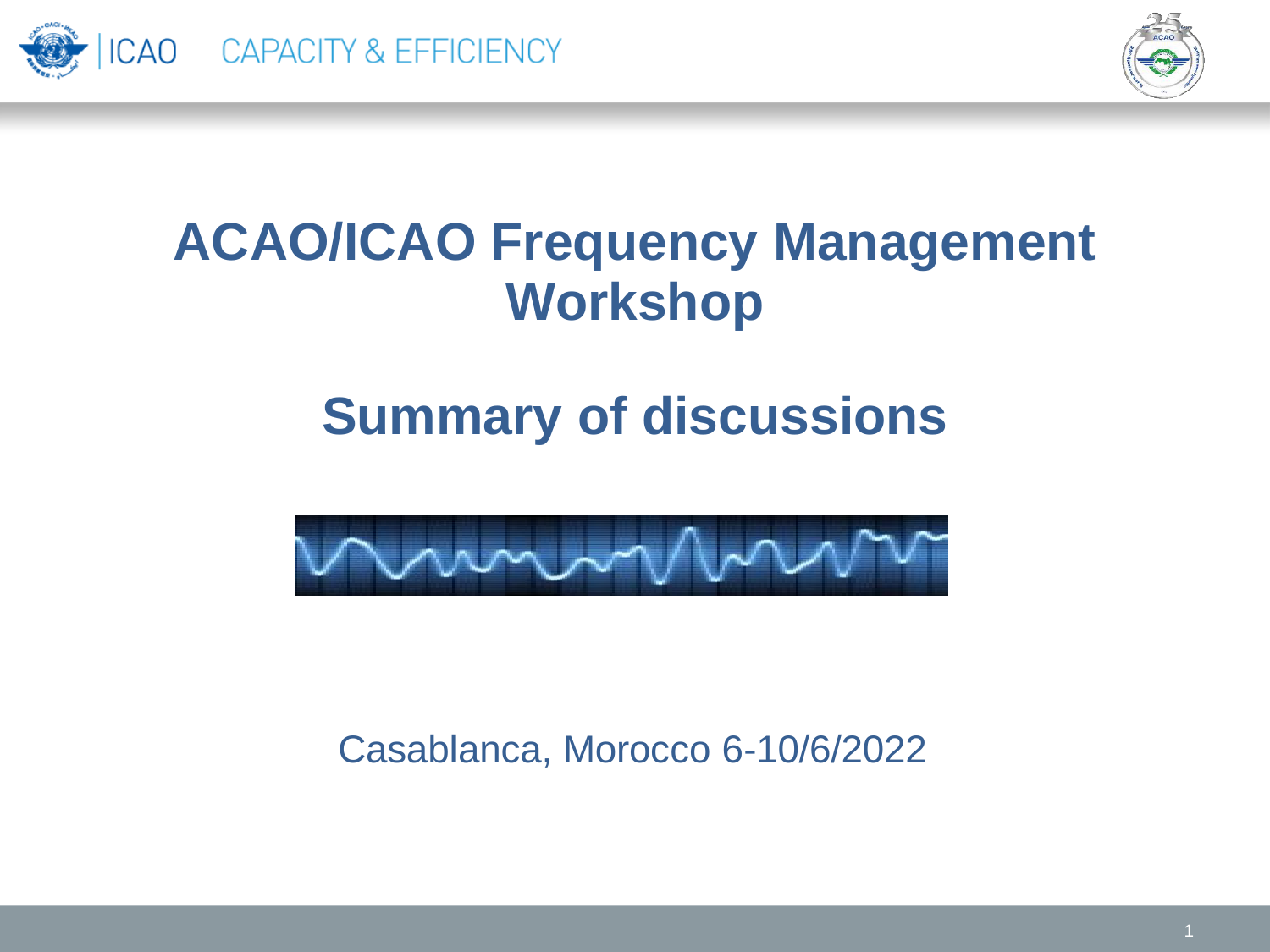

ACAO/ICAO Frequency Management
Workshop
Summary of discussions

Casablanca, Morocco 6-10/6/2022
1